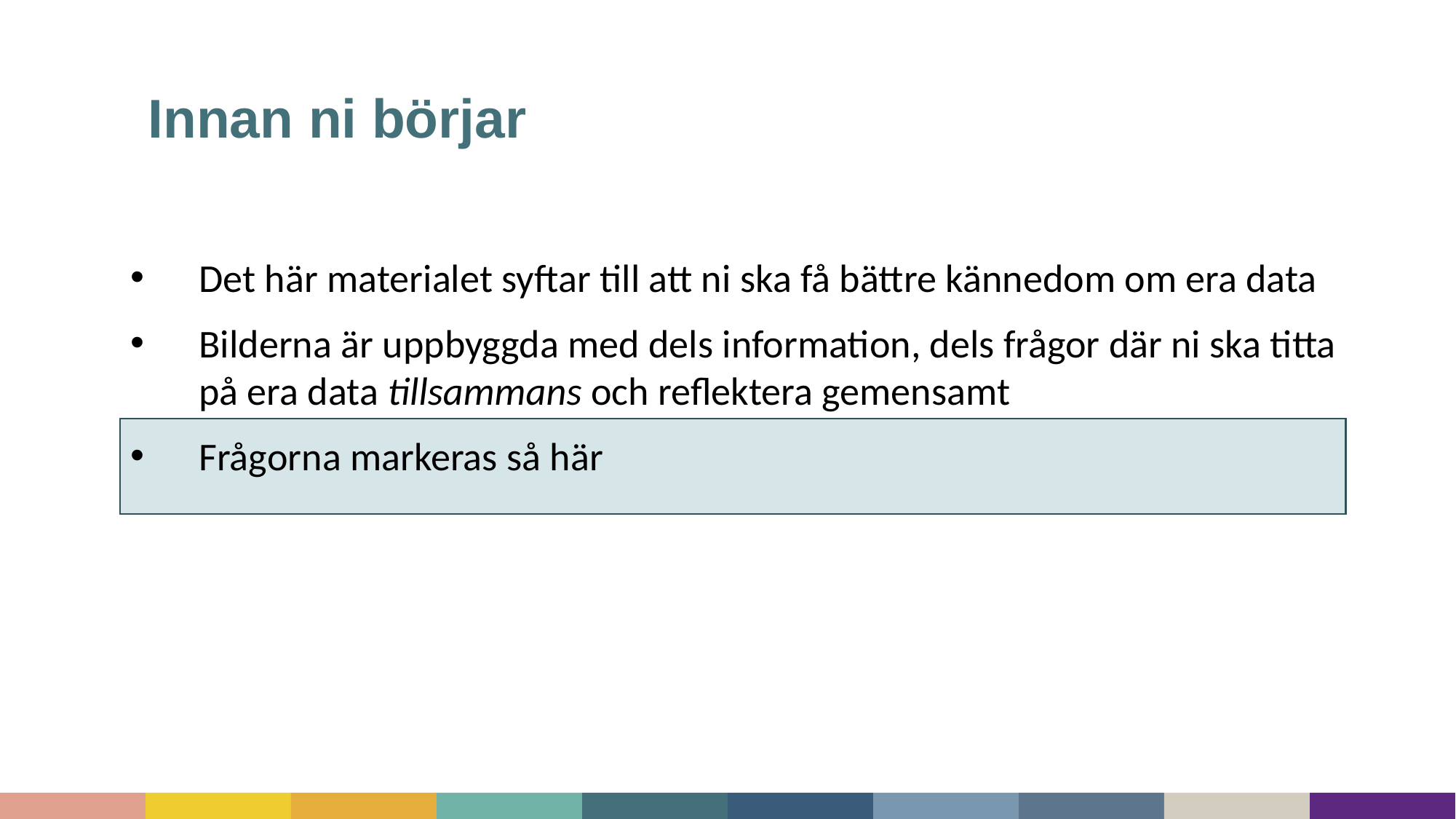

# Innan ni börjar
Det här materialet syftar till att ni ska få bättre kännedom om era data
Bilderna är uppbyggda med dels information, dels frågor där ni ska titta på era data tillsammans och reflektera gemensamt
Frågorna markeras så här